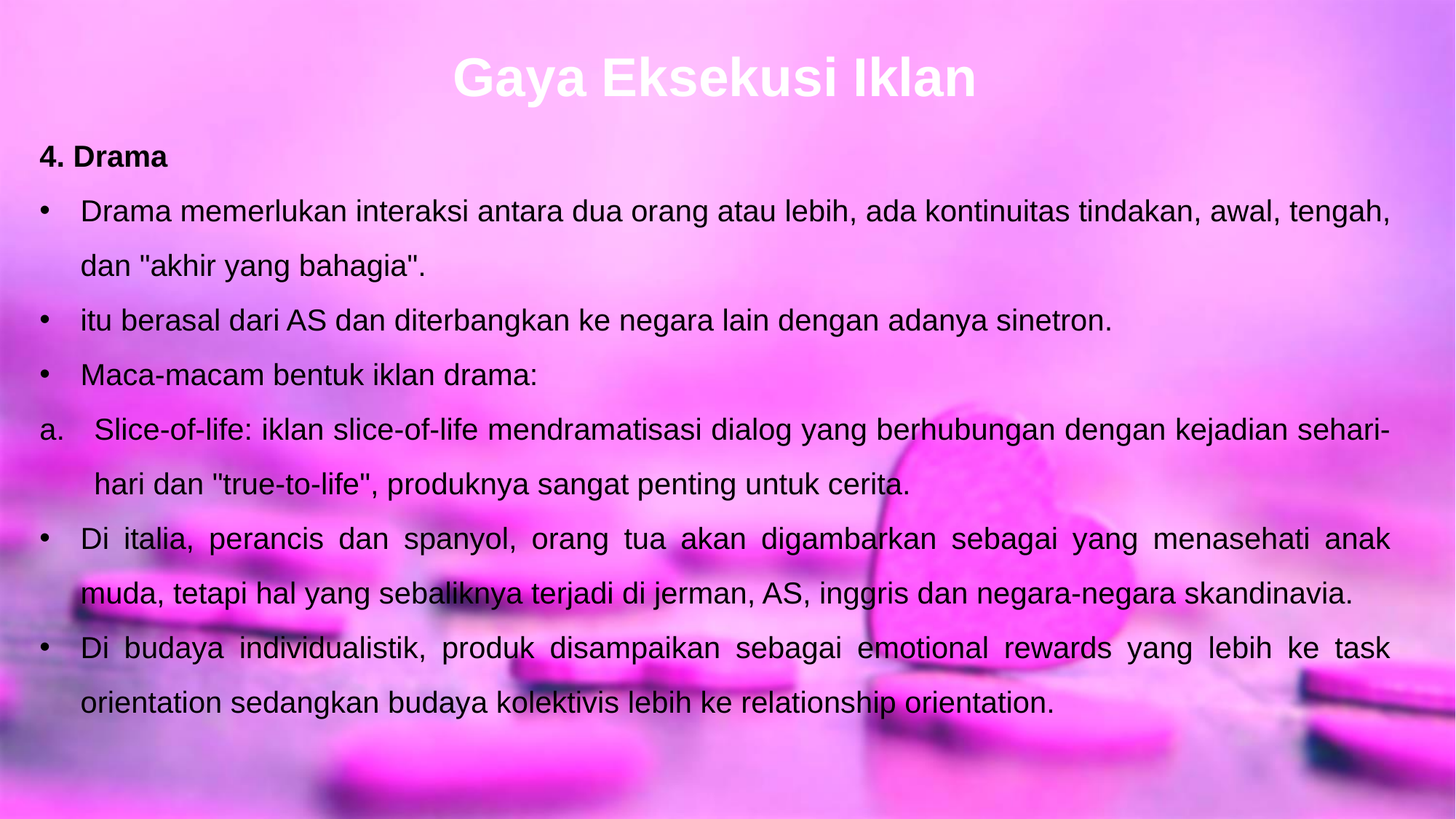

Gaya Eksekusi Iklan
4. Drama
Drama memerlukan interaksi antara dua orang atau lebih, ada kontinuitas tindakan, awal, tengah, dan "akhir yang bahagia".
itu berasal dari AS dan diterbangkan ke negara lain dengan adanya sinetron.
Maca-macam bentuk iklan drama:
Slice-of-life: iklan slice-of-life mendramatisasi dialog yang berhubungan dengan kejadian sehari-hari dan "true-to-life", produknya sangat penting untuk cerita.
Di italia, perancis dan spanyol, orang tua akan digambarkan sebagai yang menasehati anak muda, tetapi hal yang sebaliknya terjadi di jerman, AS, inggris dan negara-negara skandinavia.
Di budaya individualistik, produk disampaikan sebagai emotional rewards yang lebih ke task orientation sedangkan budaya kolektivis lebih ke relationship orientation.